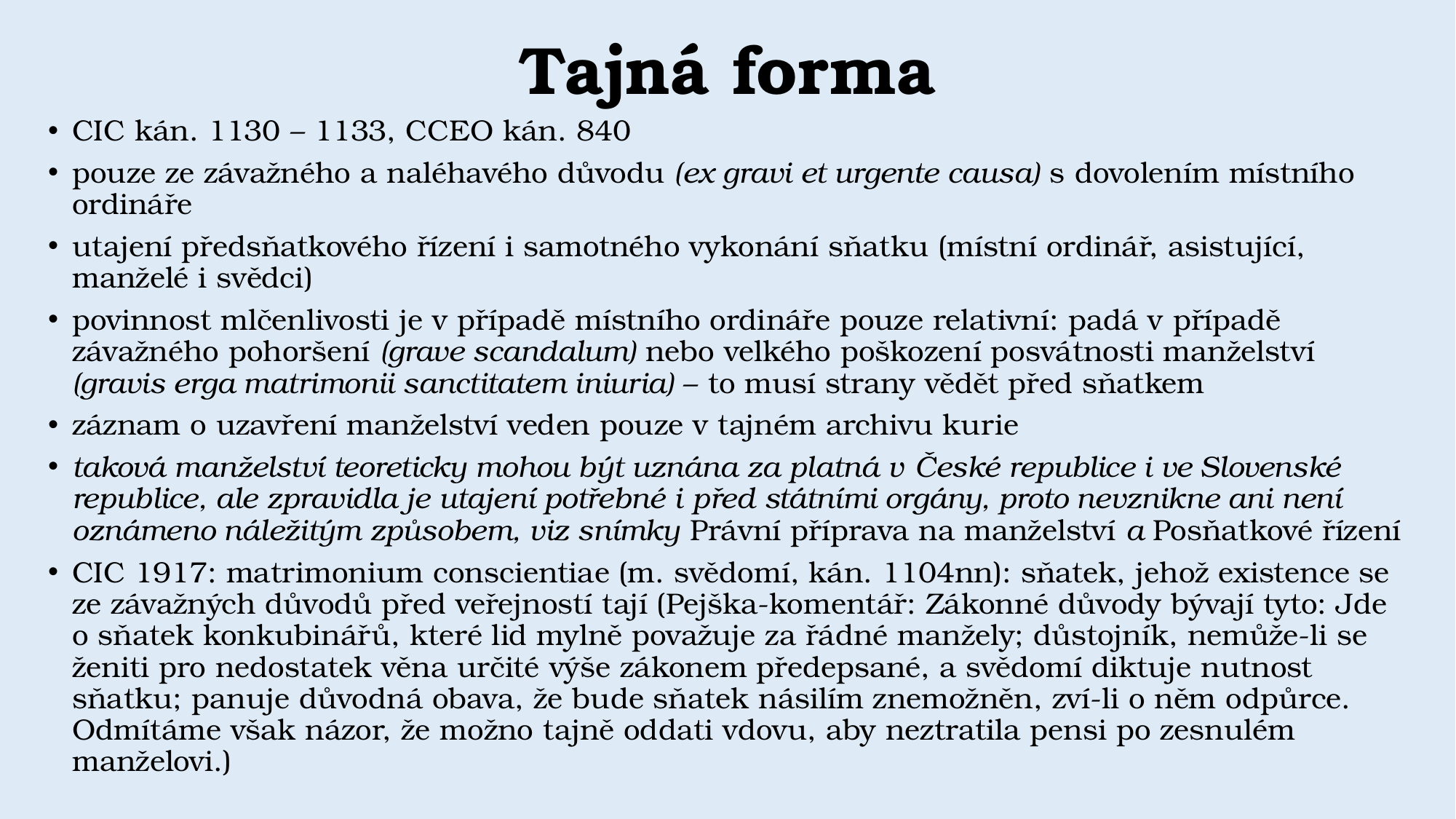

# Tajná forma
CIC kán. 1130 – 1133, CCEO kán. 840
pouze ze závažného a naléhavého důvodu (ex gravi et urgente causa) s dovolením místního ordináře
utajení předsňatkového řízení i samotného vykonání sňatku (místní ordinář, asistující, manželé i svědci)
povinnost mlčenlivosti je v případě místního ordináře pouze relativní: padá v případě závažného pohoršení (grave scandalum) nebo velkého poškození posvátnosti manželství (gravis erga matrimonii sanctitatem iniuria) – to musí strany vědět před sňatkem
záznam o uzavření manželství veden pouze v tajném archivu kurie
taková manželství teoreticky mohou být uznána za platná v České republice i ve Slovenské republice, ale zpravidla je utajení potřebné i před státními orgány, proto nevznikne ani není oznámeno náležitým způsobem, viz snímky Právní příprava na manželství a Posňatkové řízení
CIC 1917: matrimonium conscientiae (m. svědomí, kán. 1104nn): sňatek, jehož existence se ze závažných důvodů před veřejností tají (Pejška-komentář: Zákonné důvody bývají tyto: Jde o sňatek konkubinářů, které lid mylně považuje za řádné manžely; důstojník, nemůže-li se ženiti pro nedostatek věna určité výše zákonem předepsané, a svědomí diktuje nutnost sňatku; panuje důvodná obava, že bude sňatek násilím znemožněn, zví-li o něm odpůrce. Odmítáme však názor, že možno tajně oddati vdovu, aby neztratila pensi po zesnulém manželovi.)